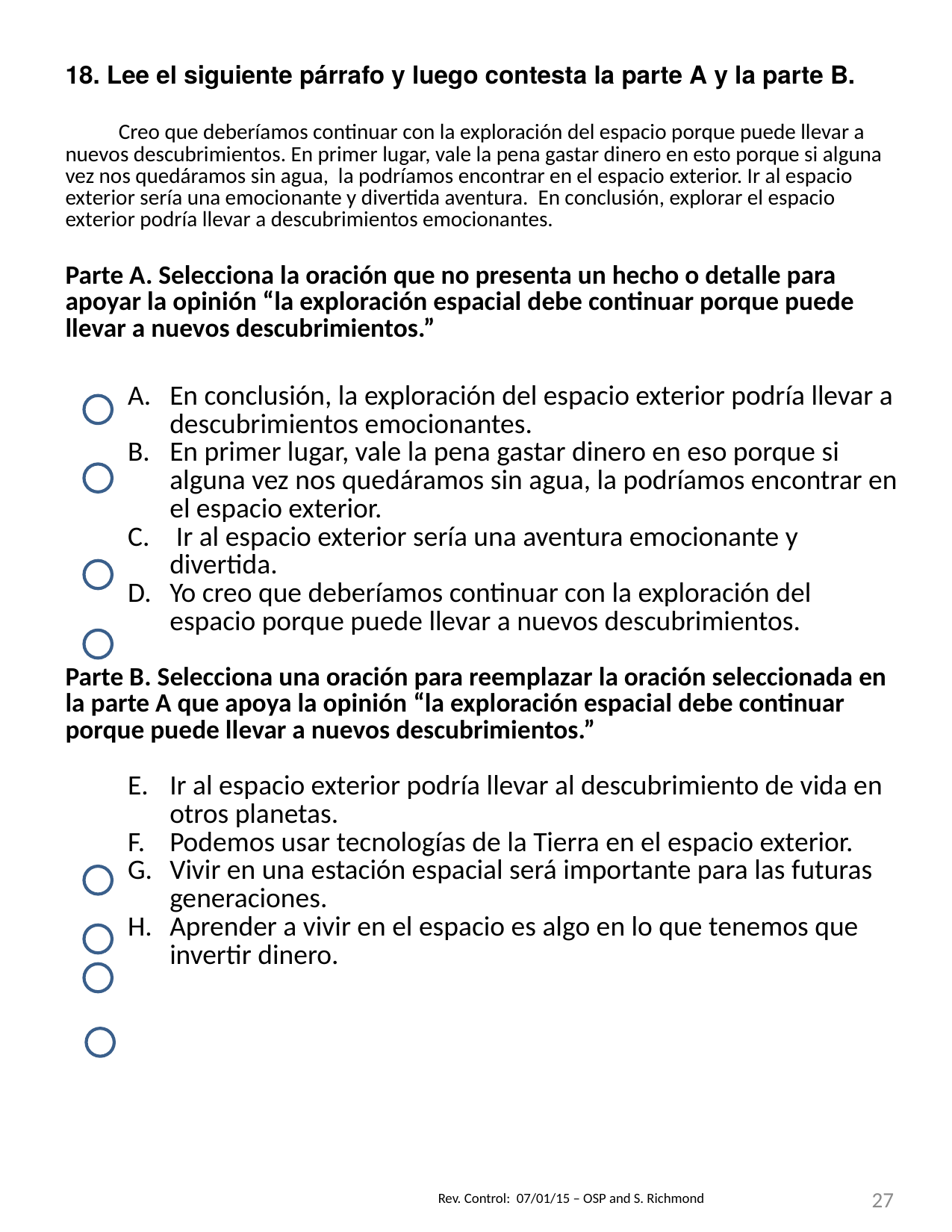

| 18. Lee el siguiente párrafo y luego contesta la parte A y la parte B. Creo que deberíamos continuar con la exploración del espacio porque puede llevar a nuevos descubrimientos. En primer lugar, vale la pena gastar dinero en esto porque si alguna vez nos quedáramos sin agua, la podríamos encontrar en el espacio exterior. Ir al espacio exterior sería una emocionante y divertida aventura. En conclusión, explorar el espacio exterior podría llevar a descubrimientos emocionantes. Parte A. Selecciona la oración que no presenta un hecho o detalle para apoyar la opinión “la exploración espacial debe continuar porque puede llevar a nuevos descubrimientos.” En conclusión, la exploración del espacio exterior podría llevar a descubrimientos emocionantes. En primer lugar, vale la pena gastar dinero en eso porque si alguna vez nos quedáramos sin agua, la podríamos encontrar en el espacio exterior. Ir al espacio exterior sería una aventura emocionante y divertida. Yo creo que deberíamos continuar con la exploración del espacio porque puede llevar a nuevos descubrimientos. Parte B. Selecciona una oración para reemplazar la oración seleccionada en la parte A que apoya la opinión “la exploración espacial debe continuar porque puede llevar a nuevos descubrimientos.” Ir al espacio exterior podría llevar al descubrimiento de vida en otros planetas. Podemos usar tecnologías de la Tierra en el espacio exterior. Vivir en una estación espacial será importante para las futuras generaciones. Aprender a vivir en el espacio es algo en lo que tenemos que invertir dinero. |
| --- |
|  |

27